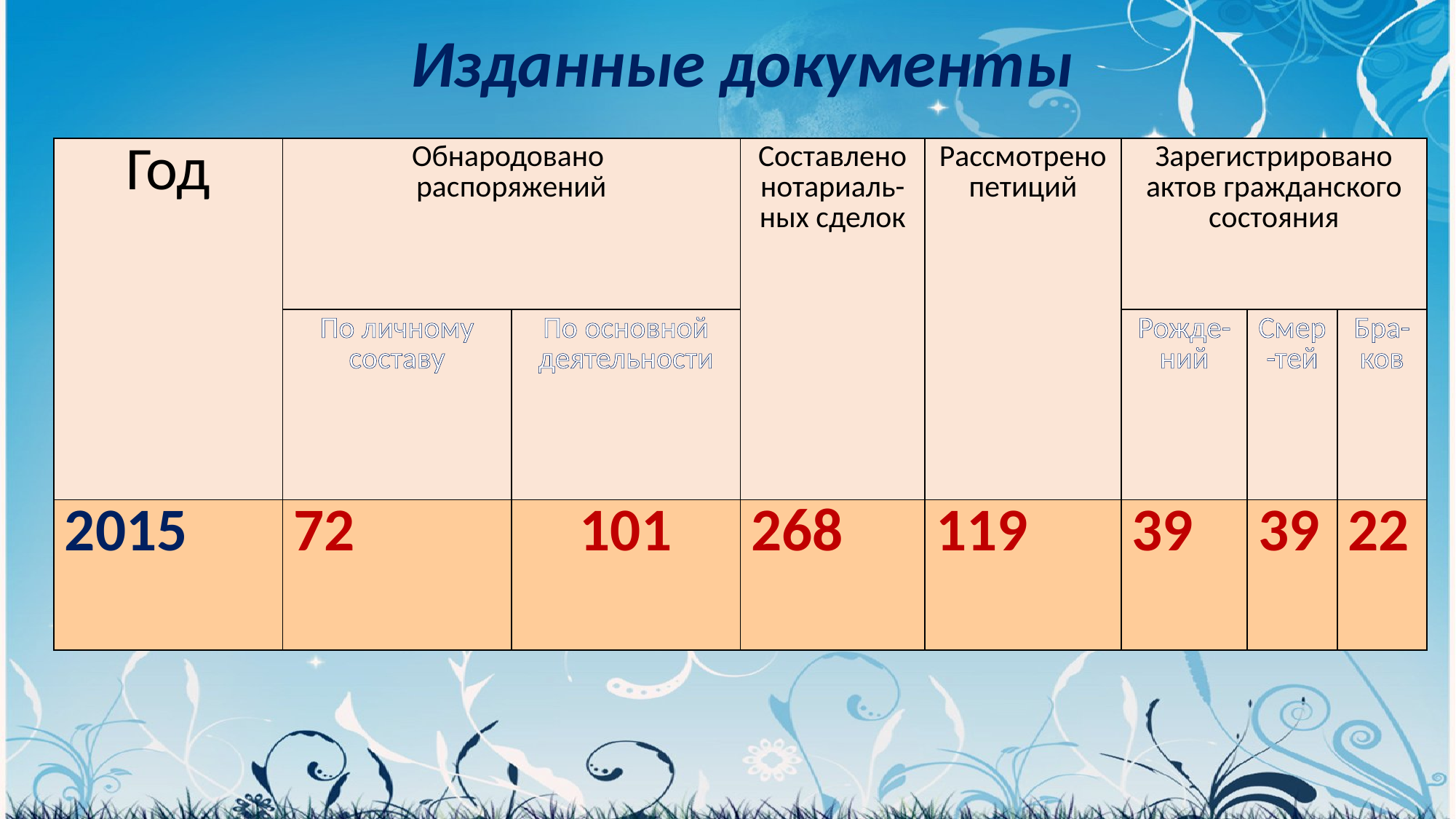

Изданные документы
| Год | Обнародовано распоряжений |  | Составлено нотариаль- ных сделок | Рассмотрено петиций | Зарегистрировано актов гражданского состояния |  |  |
| --- | --- | --- | --- | --- | --- | --- | --- |
|  | По личному составу | По основной деятельности |  |  | Рожде- ний | Смер-тей | Бра- ков |
| 2015 | 72 | 101 | 268 | 119 | 39 | 39 | 22 |